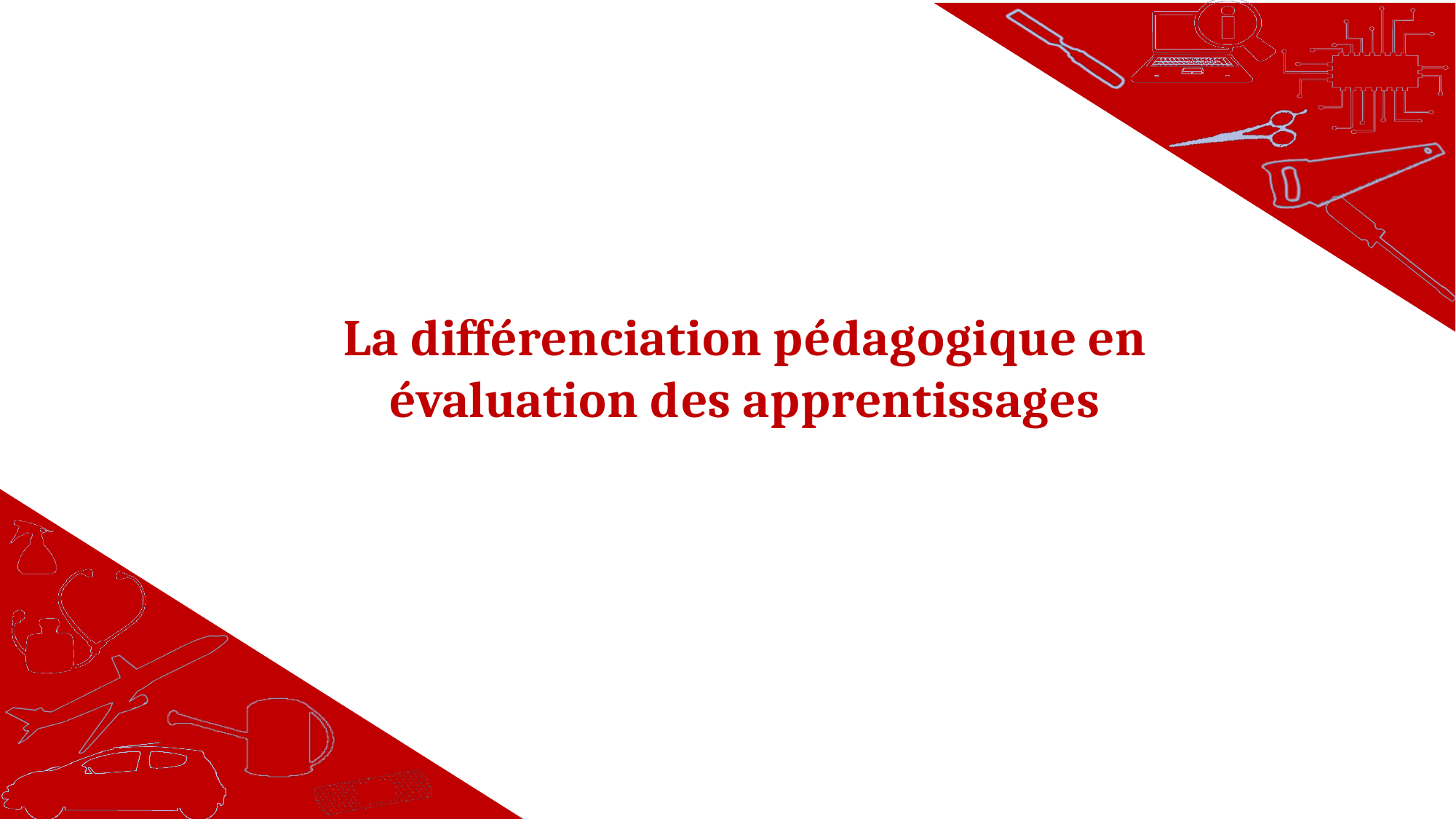

# La différenciation pédagogique en évaluation des apprentissages